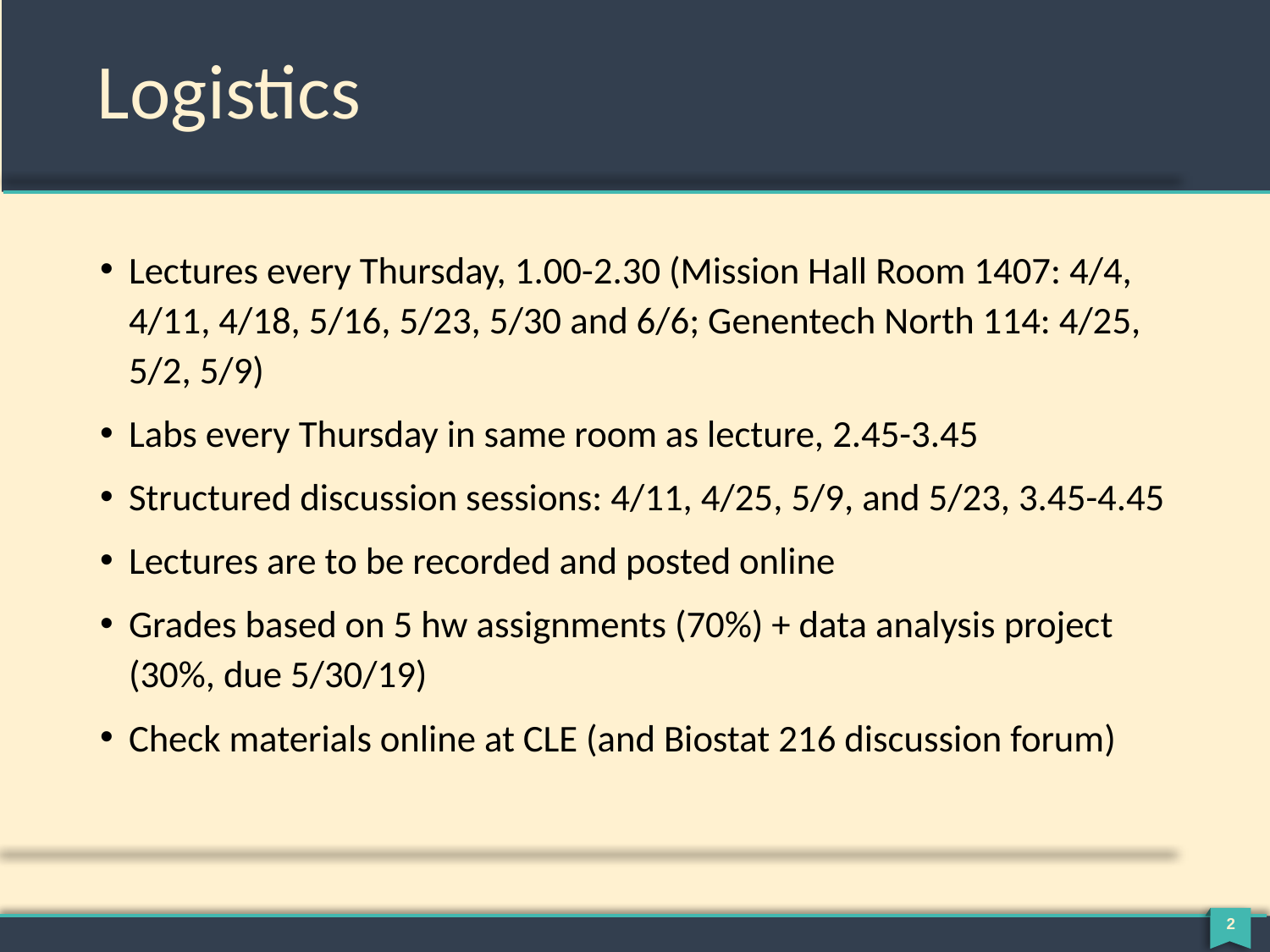

# Logistics
Lectures every Thursday, 1.00-2.30 (Mission Hall Room 1407: 4/4, 4/11, 4/18, 5/16, 5/23, 5/30 and 6/6; Genentech North 114: 4/25, 5/2, 5/9)
Labs every Thursday in same room as lecture, 2.45-3.45
Structured discussion sessions: 4/11, 4/25, 5/9, and 5/23, 3.45-4.45
Lectures are to be recorded and posted online
Grades based on 5 hw assignments (70%) + data analysis project (30%, due 5/30/19)
Check materials online at CLE (and Biostat 216 discussion forum)